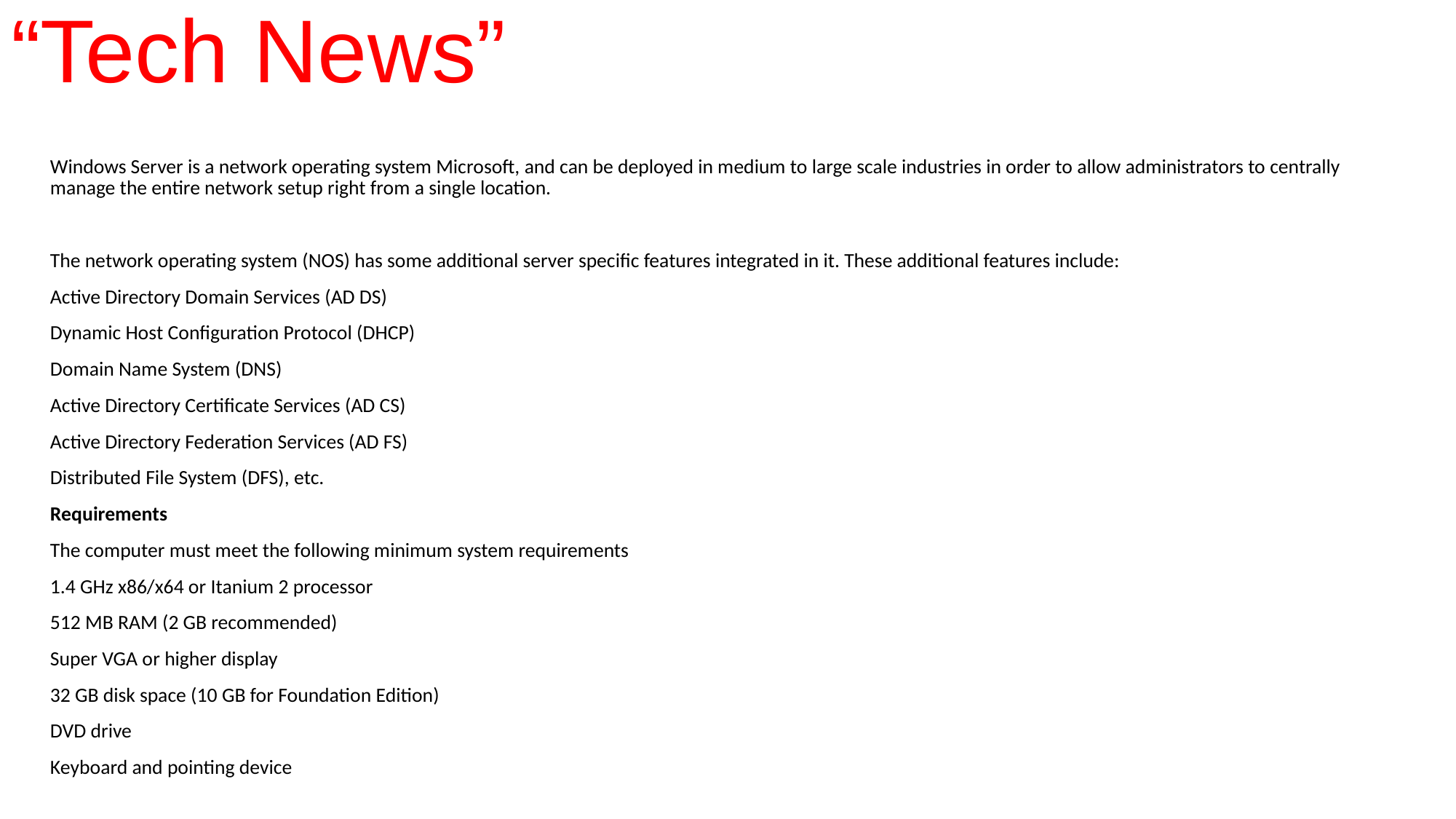

# “Tech News”
Windows Server is a network operating system Microsoft, and can be deployed in medium to large scale industries in order to allow administrators to centrally manage the entire network setup right from a single location.

The network operating system (NOS) has some additional server specific features integrated in it. These additional features include:
Active Directory Domain Services (AD DS)
Dynamic Host Configuration Protocol (DHCP)
Domain Name System (DNS)
Active Directory Certificate Services (AD CS)
Active Directory Federation Services (AD FS)
Distributed File System (DFS), etc.
Requirements
The computer must meet the following minimum system requirements
1.4 GHz x86/x64 or Itanium 2 processor
512 MB RAM (2 GB recommended)
Super VGA or higher display
32 GB disk space (10 GB for Foundation Edition)
DVD drive
Keyboard and pointing device